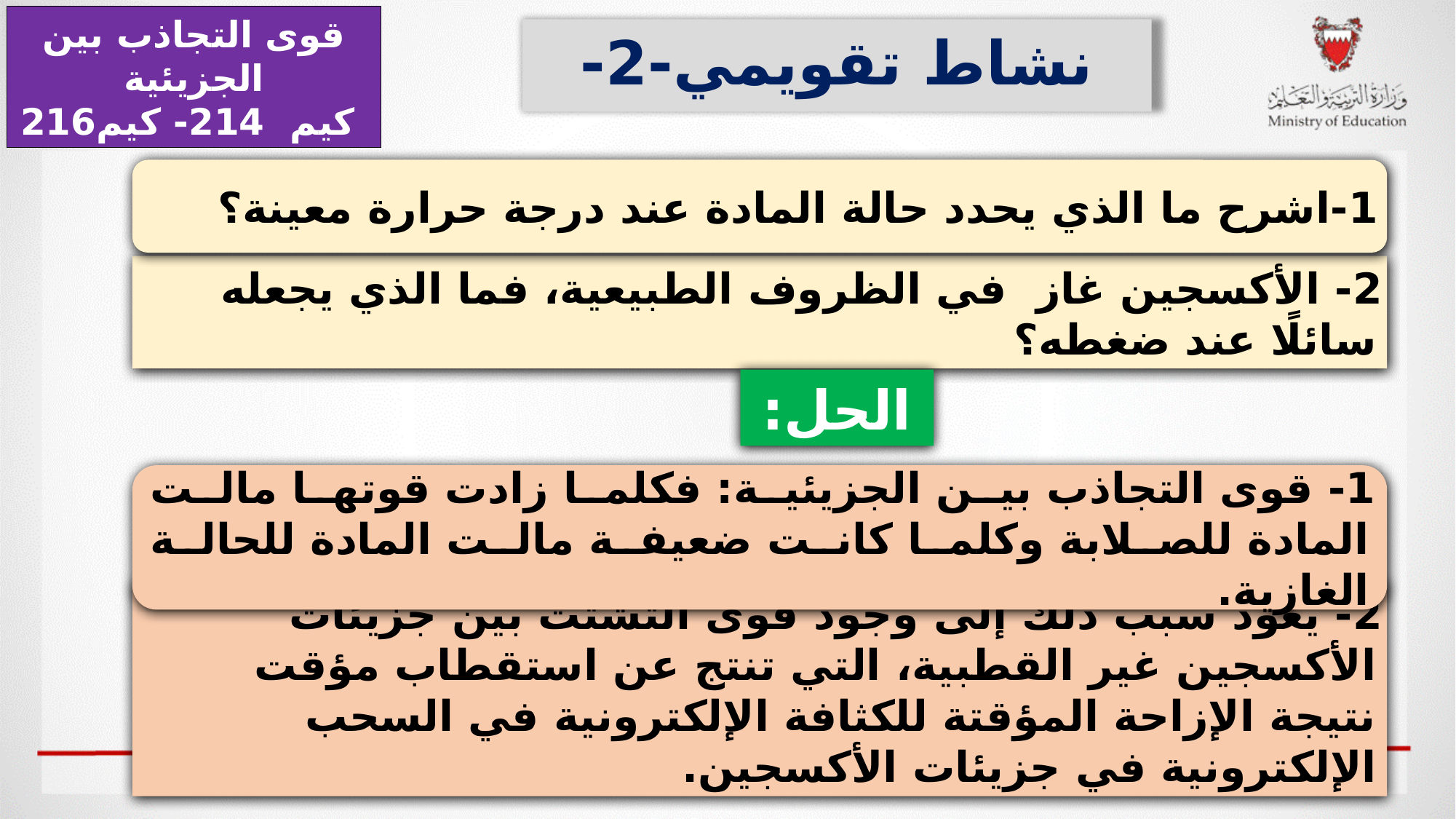

قوى التجاذب بين الجزيئية
 كيم  214- كيم216
نشاط تقويمي-2-
1-اشرح ما الذي يحدد حالة المادة عند درجة حرارة معينة؟
2- الأكسجين غاز  في الظروف الطبيعية، فما الذي يجعله سائلًا عند ضغطه؟
الحل:
1- قوى التجاذب بين الجزيئية: فكلما زادت قوتها مالت المادة للصلابة وكلما كانت ضعيفة مالت المادة للحالة الغازية.
2- يعود سبب ذلك إلى وجود قوى التشتت بين جزيئات الأكسجين غير القطبية، التي تنتج عن استقطاب مؤقت  نتيجة الإزاحة المؤقتة للكثافة الإلكترونية في السحب الإلكترونية في جزيئات الأكسجين.